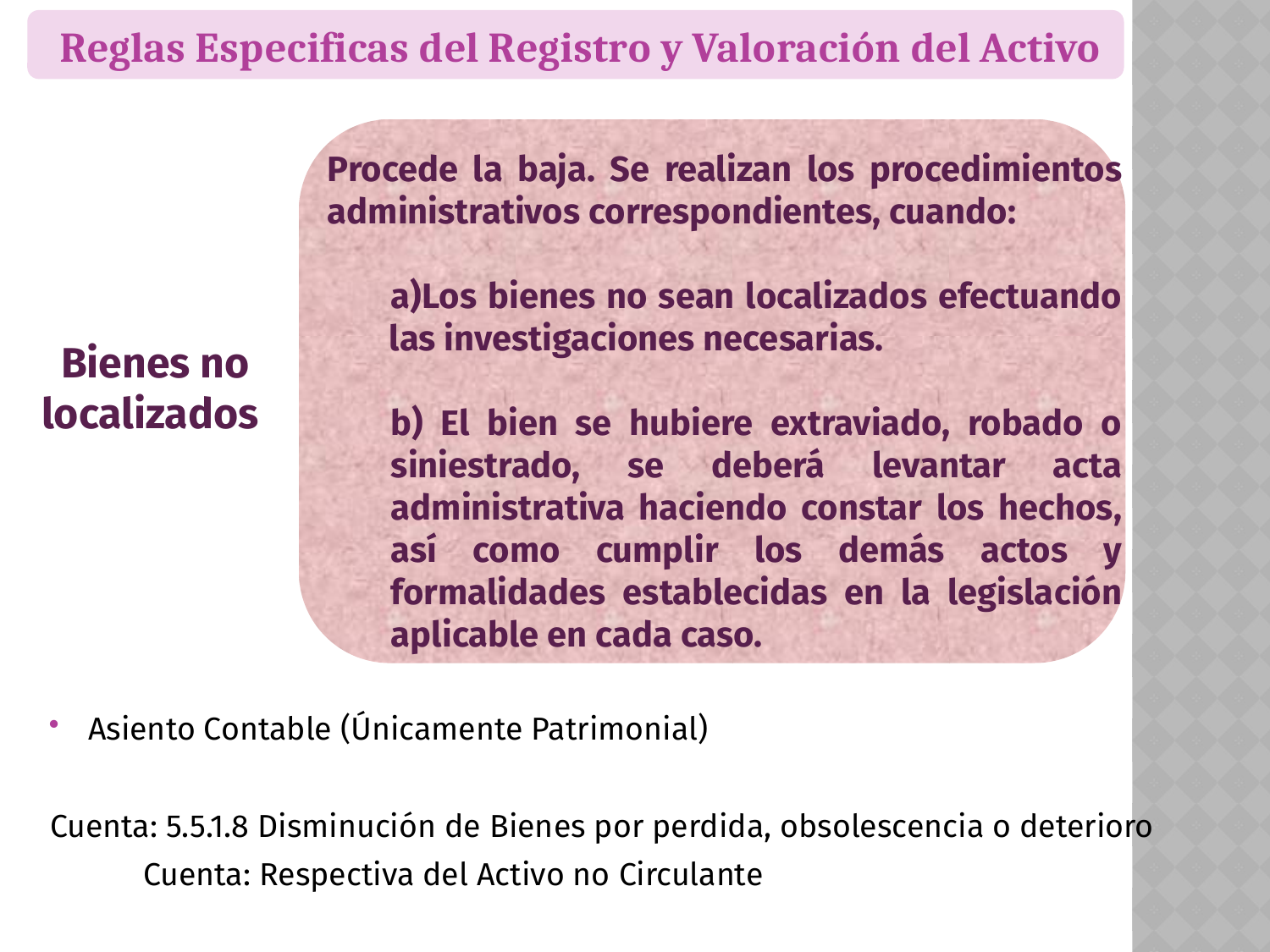

Reglas Especificas del Registro y Valoración del Activo

Procede la baja. Se realizan los procedimientos administrativos correspondientes, cuando:

Los bienes no sean localizados efectuando las investigaciones necesarias.

b) El bien se hubiere extraviado, robado o siniestrado, se deberá levantar acta administrativa haciendo constar los hechos, así como cumplir los demás actos y formalidades establecidas en la legislación aplicable en cada caso.
 Bienes no localizados
Asiento Contable (Únicamente Patrimonial)

Cuenta: 5.5.1.8 Disminución de Bienes por perdida, obsolescencia o deterioro
           Cuenta: Respectiva del Activo no Circulante